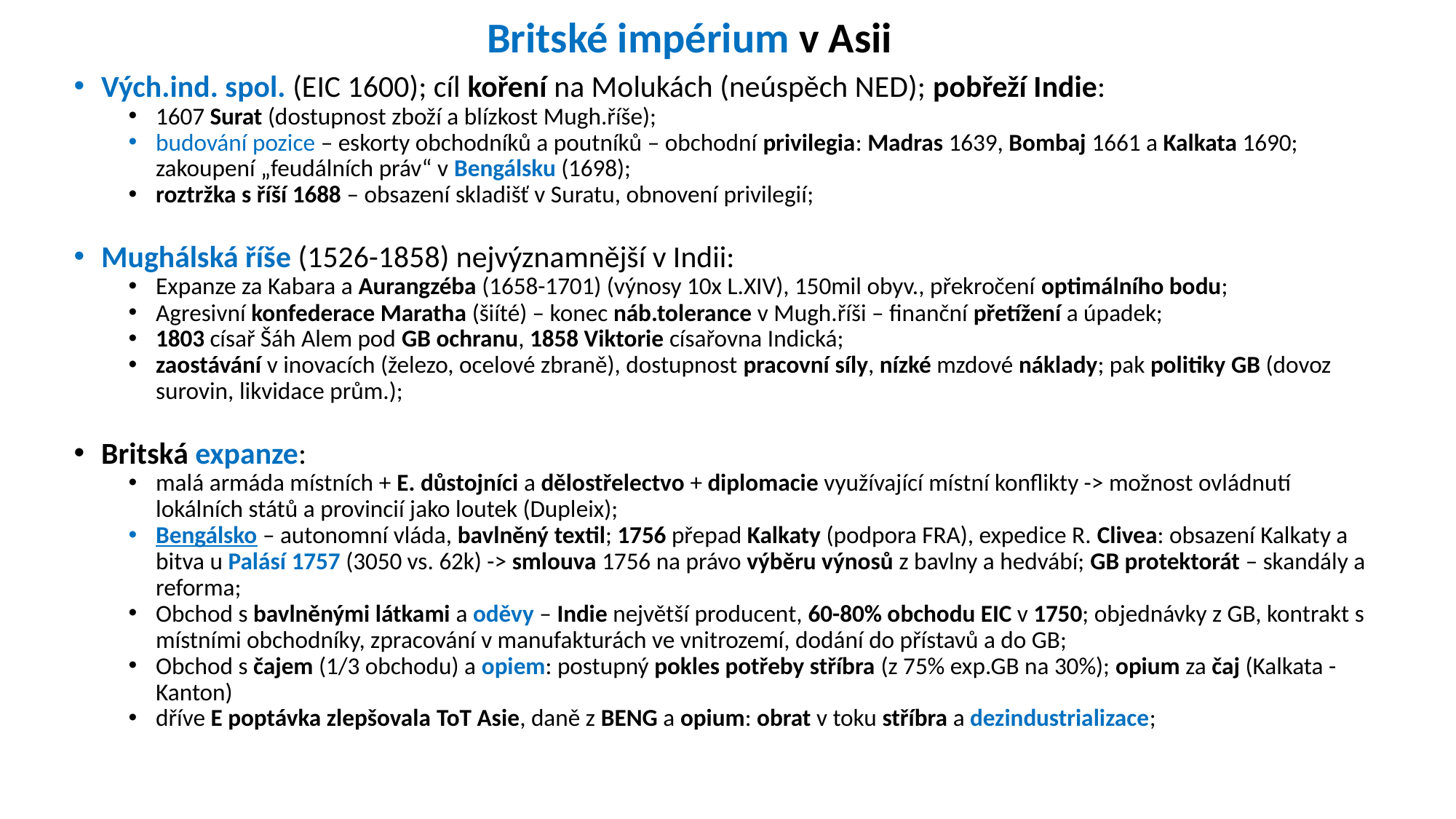

# Britské impérium v Asii
Vých.ind. spol. (EIC 1600); cíl koření na Molukách (neúspěch NED); pobřeží Indie:
1607 Surat (dostupnost zboží a blízkost Mugh.říše);
budování pozice – eskorty obchodníků a poutníků – obchodní privilegia: Madras 1639, Bombaj 1661 a Kalkata 1690; zakoupení „feudálních práv“ v Bengálsku (1698);
roztržka s říší 1688 – obsazení skladišť v Suratu, obnovení privilegií;

Mughálská říše (1526-1858) nejvýznamnější v Indii:
Expanze za Kabara a Aurangzéba (1658-1701) (výnosy 10x L.XIV), 150mil obyv., překročení optimálního bodu;
Agresivní konfederace Maratha (šiíté) – konec náb.tolerance v Mugh.říši – finanční přetížení a úpadek;
1803 císař Šáh Alem pod GB ochranu, 1858 Viktorie císařovna Indická;
zaostávání v inovacích (železo, ocelové zbraně), dostupnost pracovní síly, nízké mzdové náklady; pak politiky GB (dovoz surovin, likvidace prům.);

Britská expanze:
malá armáda místních + E. důstojníci a dělostřelectvo + diplomacie využívající místní konflikty -> možnost ovládnutí lokálních států a provincií jako loutek (Dupleix);
Bengálsko – autonomní vláda, bavlněný textil; 1756 přepad Kalkaty (podpora FRA), expedice R. Clivea: obsazení Kalkaty a bitva u Palásí 1757 (3050 vs. 62k) -> smlouva 1756 na právo výběru výnosů z bavlny a hedvábí; GB protektorát – skandály a reforma;
Obchod s bavlněnými látkami a oděvy – Indie největší producent, 60-80% obchodu EIC v 1750; objednávky z GB, kontrakt s místními obchodníky, zpracování v manufakturách ve vnitrozemí, dodání do přístavů a do GB;
Obchod s čajem (1/3 obchodu) a opiem: postupný pokles potřeby stříbra (z 75% exp.GB na 30%); opium za čaj (Kalkata - Kanton)
dříve E poptávka zlepšovala ToT Asie, daně z BENG a opium: obrat v toku stříbra a dezindustrializace;